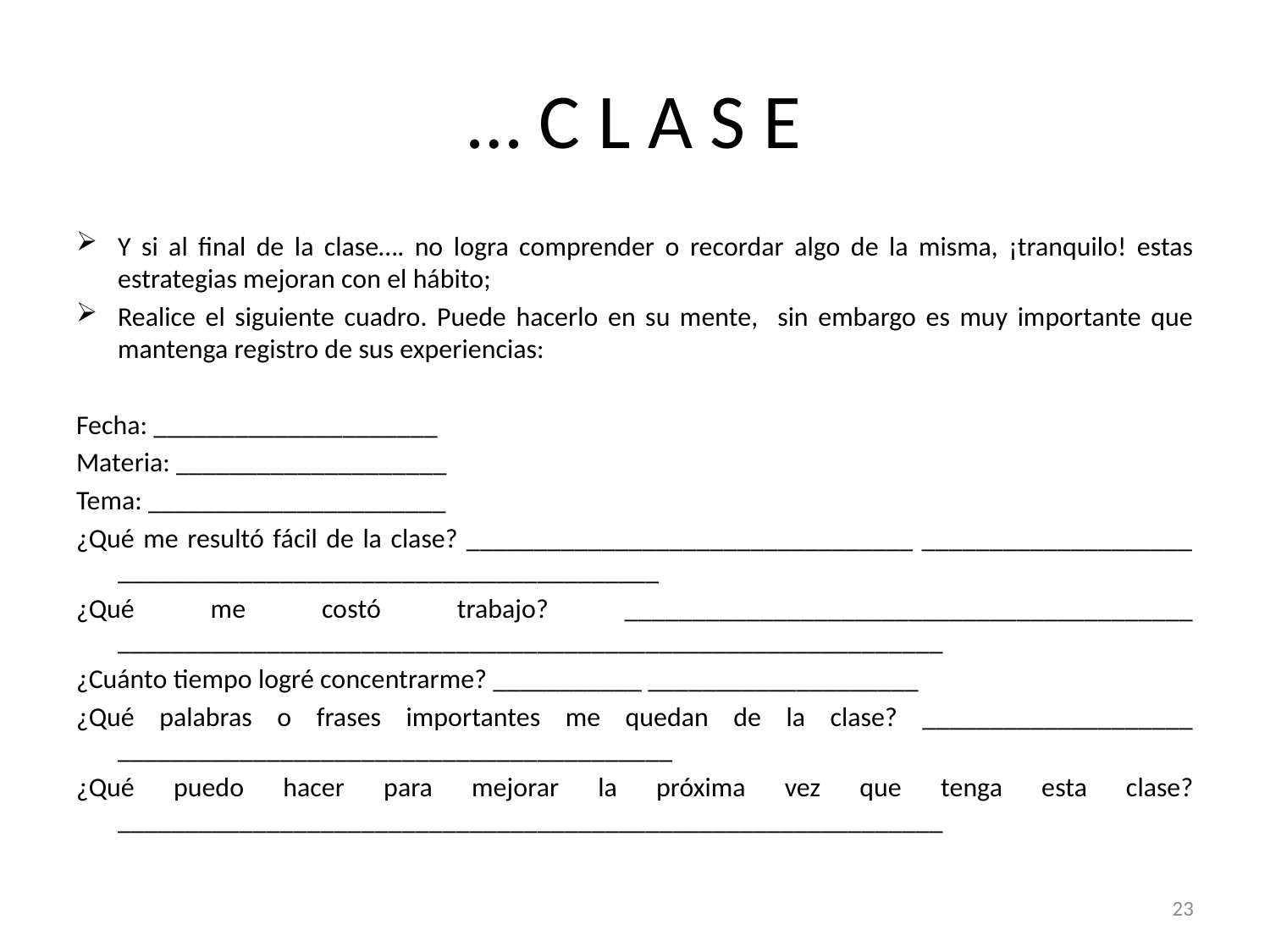

# … C L A S E
Y si al final de la clase…. no logra comprender o recordar algo de la misma, ¡tranquilo! estas estrategias mejoran con el hábito;
Realice el siguiente cuadro. Puede hacerlo en su mente,  sin embargo es muy importante que mantenga registro de sus experiencias:

Fecha: _____________________
Materia: ____________________
Tema: ______________________
¿Qué me resultó fácil de la clase? _________________________________ ____________________ ________________________________________
¿Qué me costó trabajo? __________________________________________ _____________________________________________________________
¿Cuánto tiempo logré concentrarme? ___________ ____________________
¿Qué palabras o frases importantes me quedan de la clase? ____________________ _________________________________________
¿Qué puedo hacer para mejorar la próxima vez que tenga esta clase? _____________________________________________________________
23